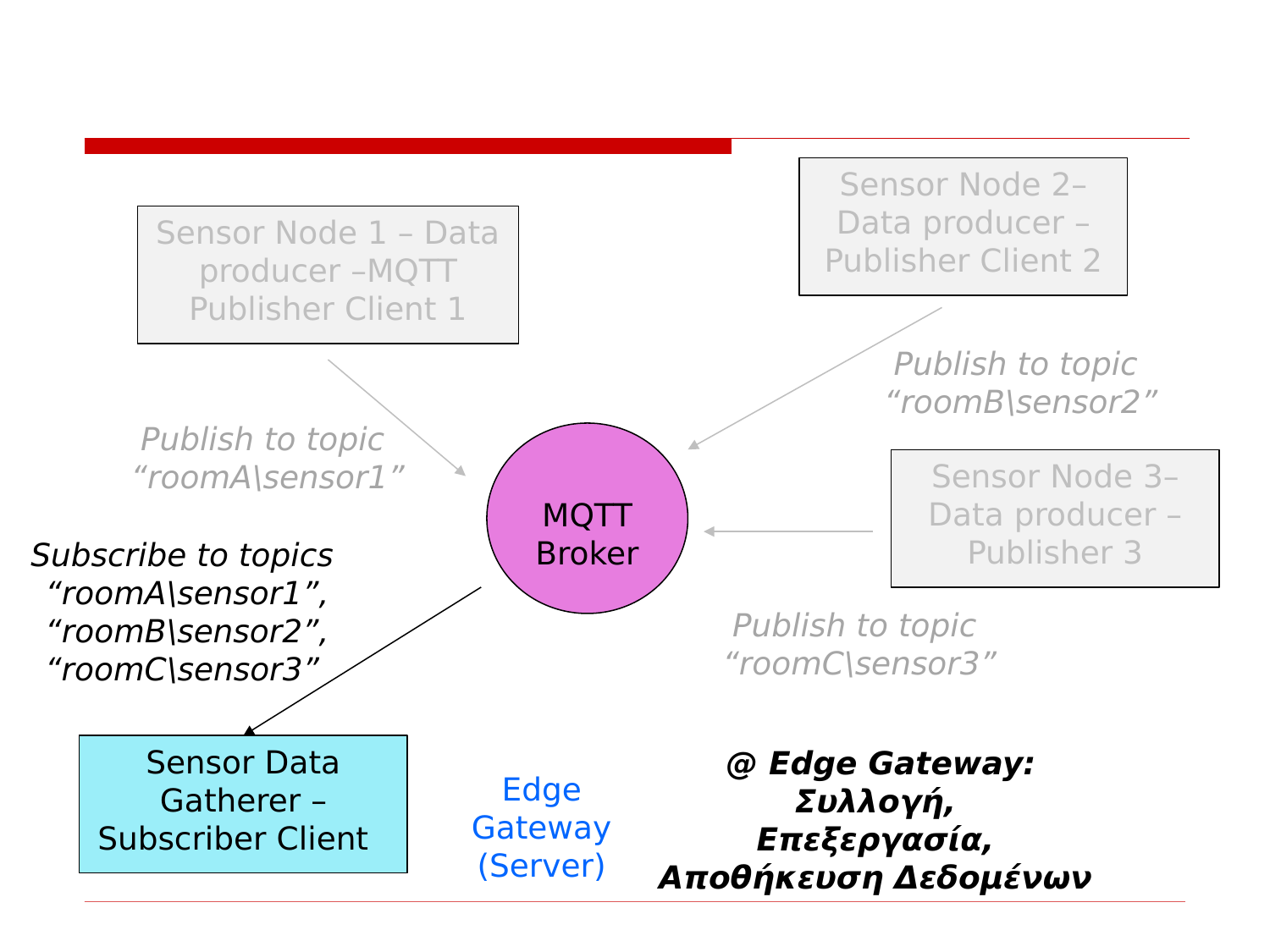

#
Sensor Node 2– Data producer –Publisher Client 2
Sensor Node 1 – Data producer –MQTT Publisher Client 1
Publish to topic
“roomB\sensor2”
Publish to topic
“roomA\sensor1”

MQTT
Broker
Sensor Node 3– Data producer –Publisher 3
Subscribe to topics
“roomA\sensor1”,
 “roomB\sensor2”,
“roomC\sensor3”

Publish to topic
“roomC\sensor3”
Sensor Data Gatherer – Subscriber Client
@ Edge Gateway:
Συλλογή,
Επεξεργασία,
Αποθήκευση Δεδομένων
Edge Gateway (Server)